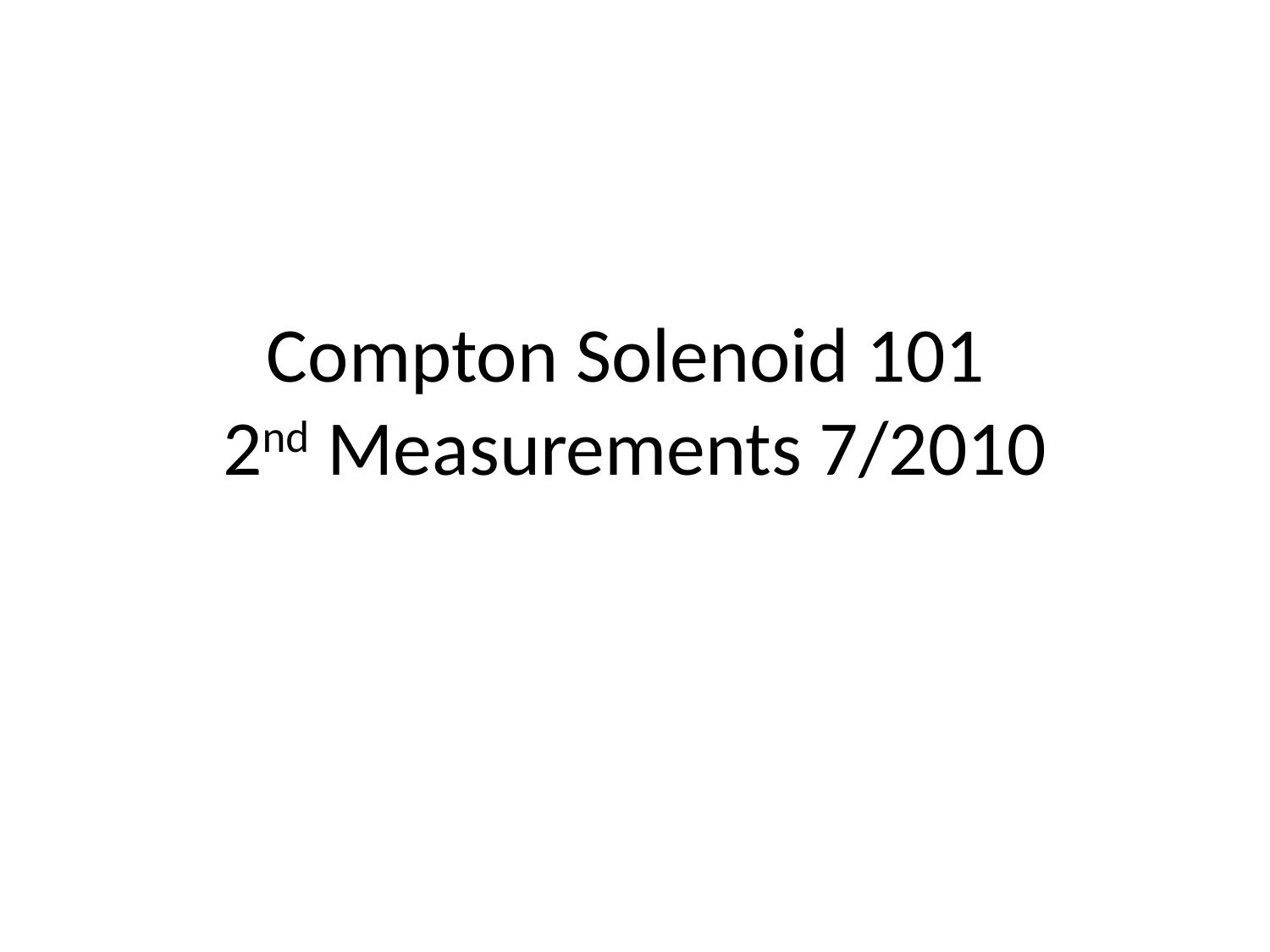

# Compton Solenoid 101 2nd Measurements 7/2010